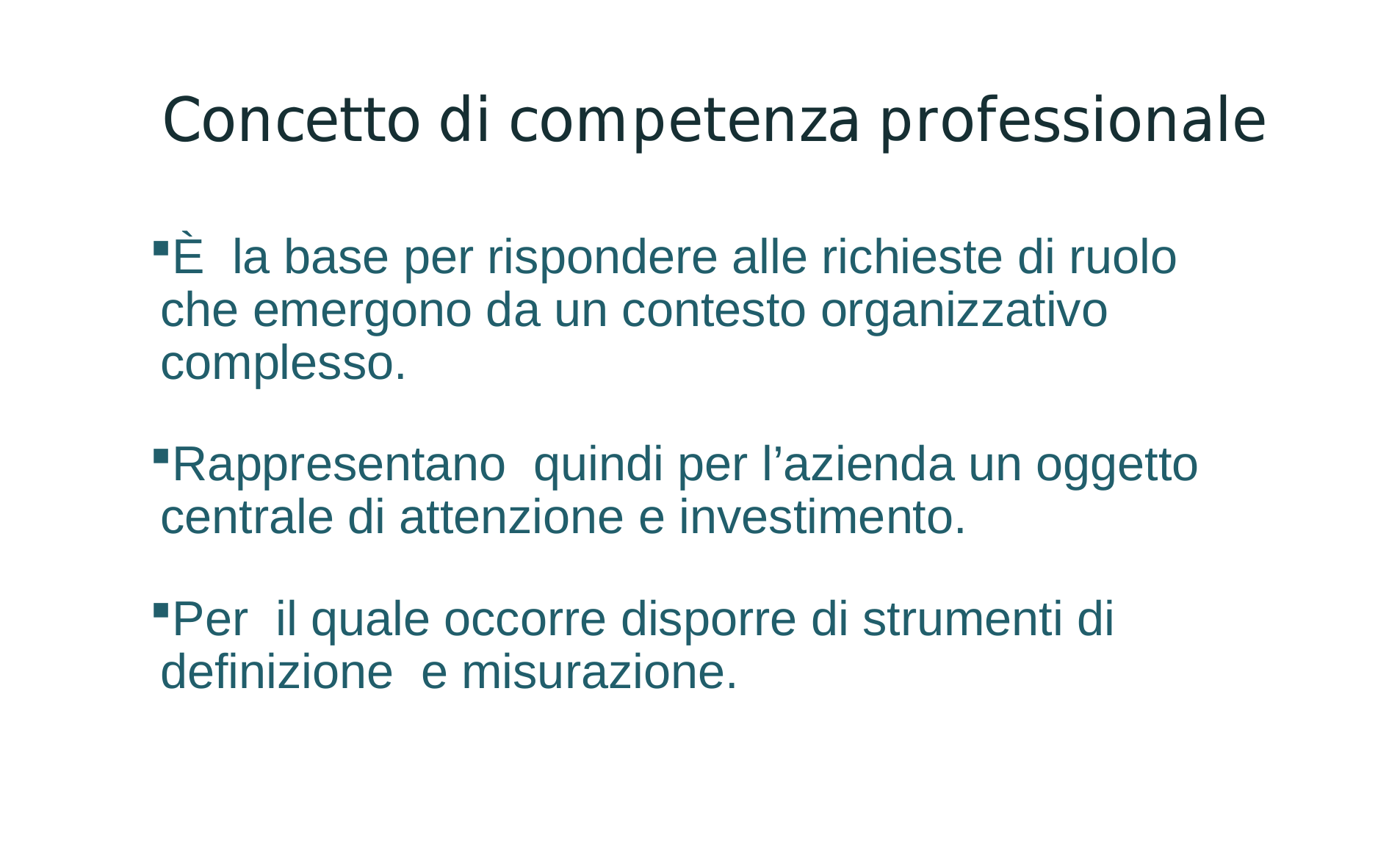

# Concetto di competenza professionale
È  la base per rispondere alle richieste di ruolo che emergono da un contesto organizzativo complesso.
Rappresentano  quindi per l’azienda un oggetto centrale di attenzione e investimento.
Per  il quale occorre disporre di strumenti di definizione  e misurazione.